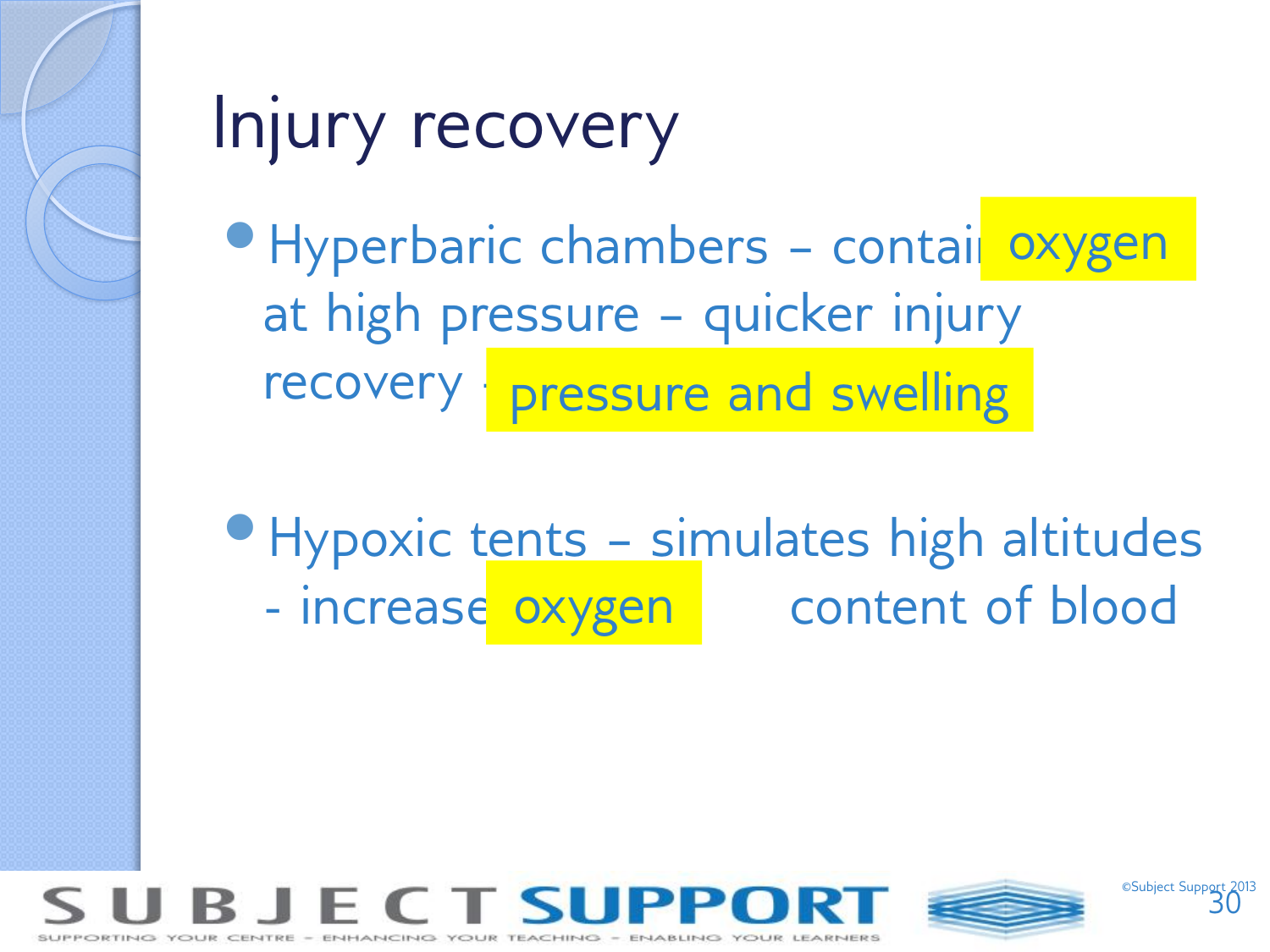

# Injury recovery
oxygen
Hyperbaric chambers – contain              at high pressure – quicker injury recovery - reduces

Hypoxic tents – simulates high altitudes - increases                content of blood

pressure and swelling
oxygen
30